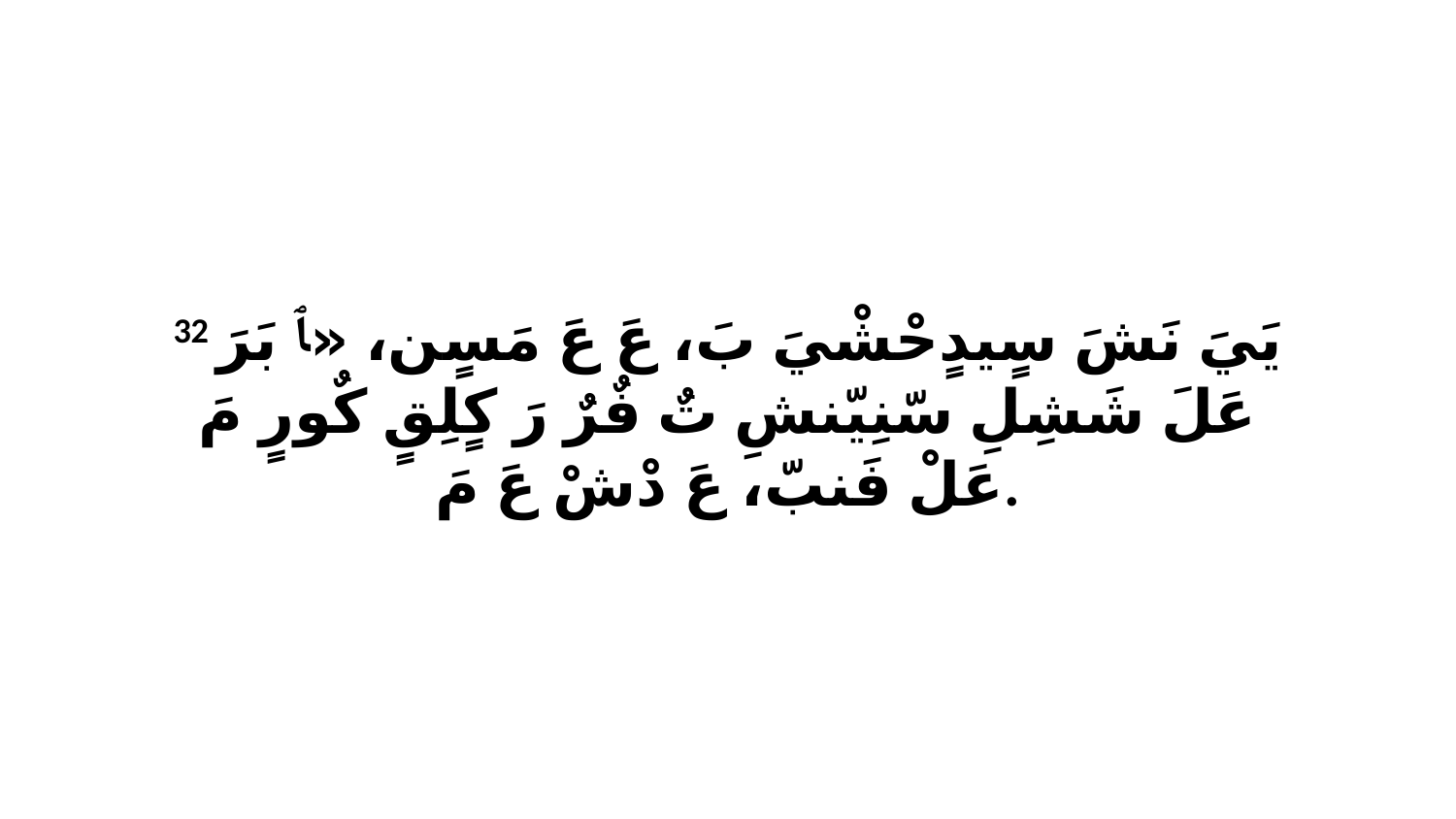

32 يَيَ نَشَ سٍيدٍحْشْيَ بَ، عَ عَ مَسٍن، «ﭑ بَرَ عَلَ شَشِلِ سّنِيّنشِ تٌ فٌرٌ رَ كٍلِقٍ كٌورٍ مَ عَلْ فَنبّ، عَ دْشْ عَ مَ.